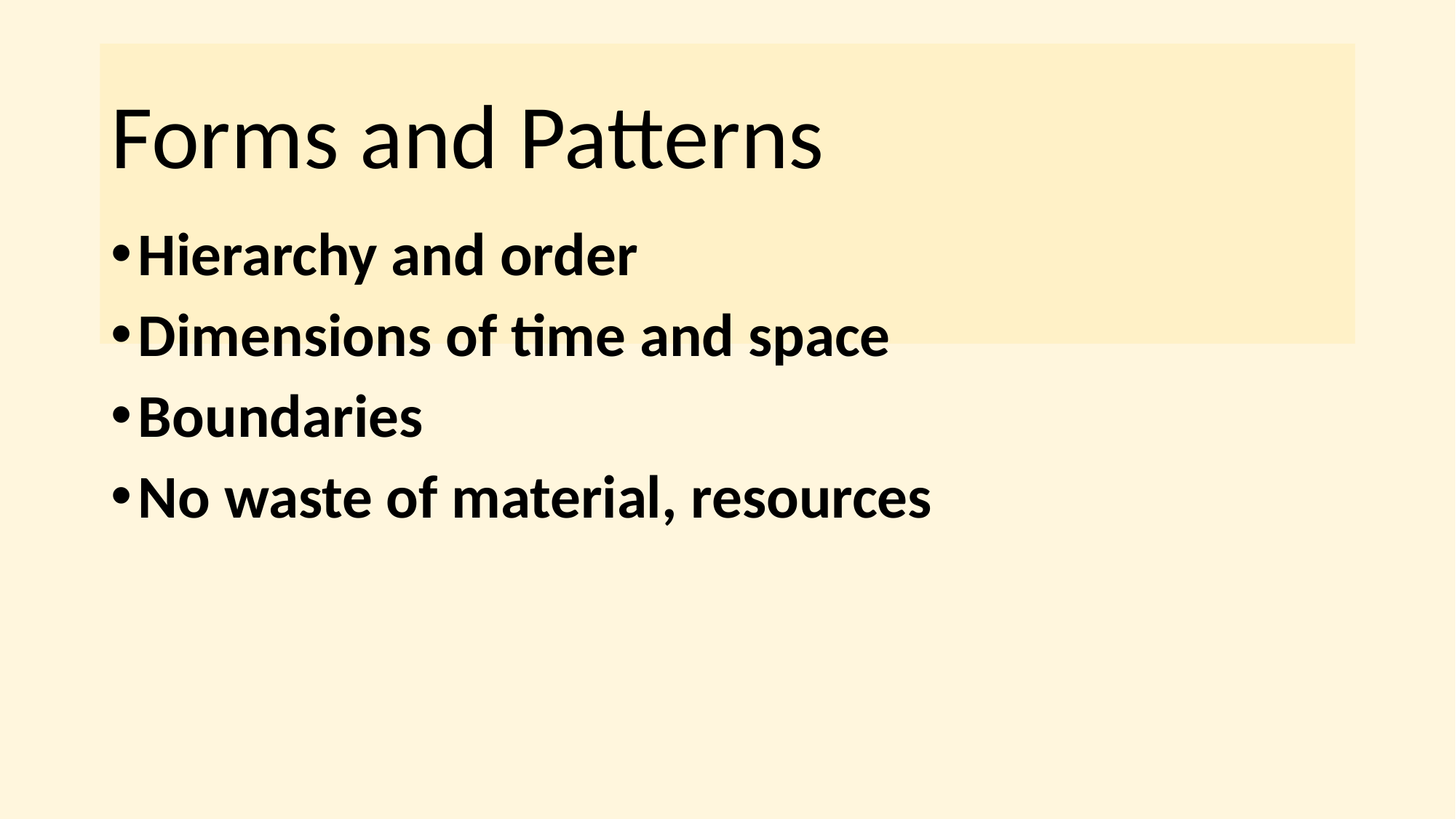

# Forms and Patterns
Hierarchy and order
Dimensions of time and space
Boundaries
No waste of material, resources